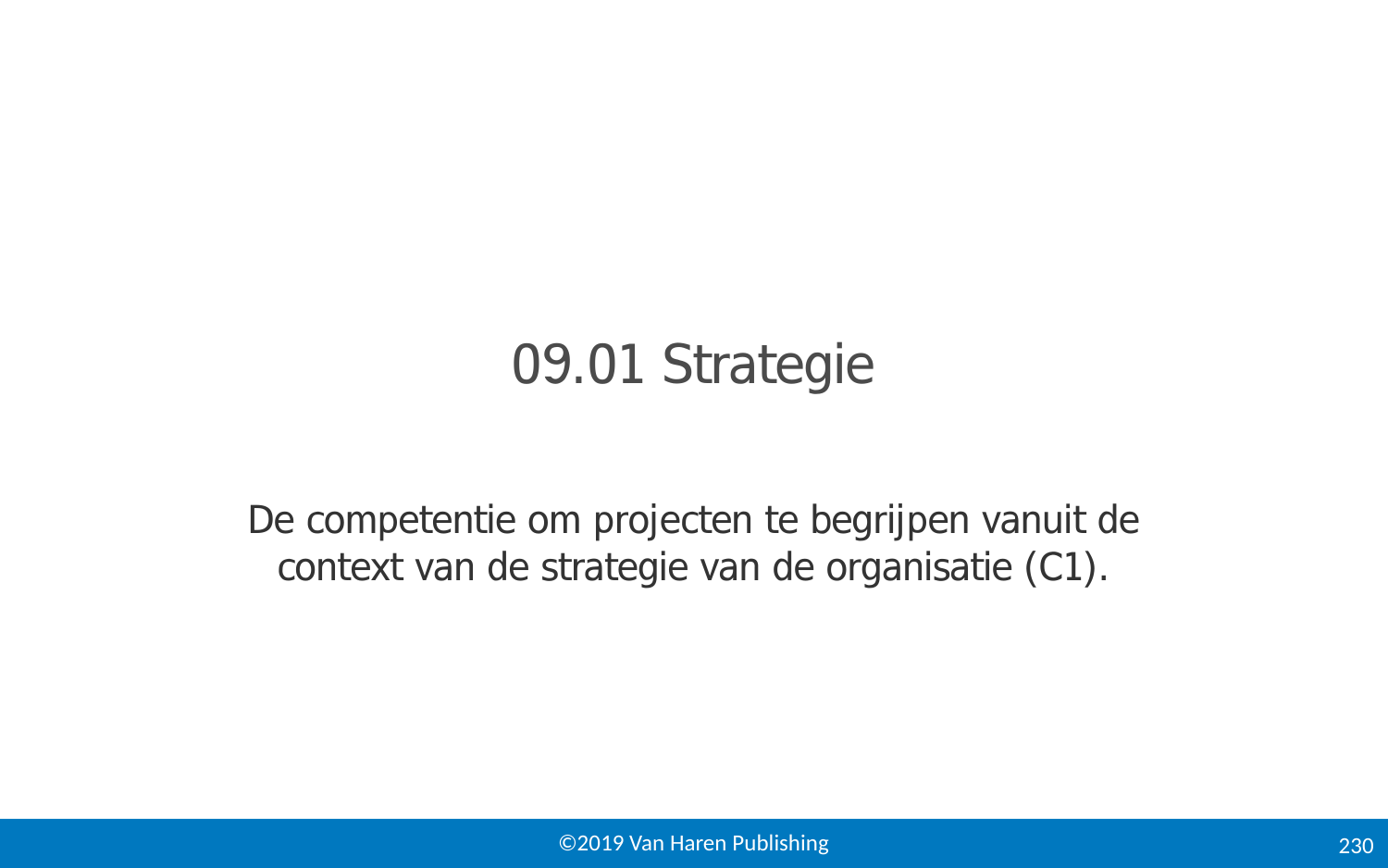

# 09.01 Strategie
De competentie om projecten te begrijpen vanuit de context van de strategie van de organisatie (C1).
230